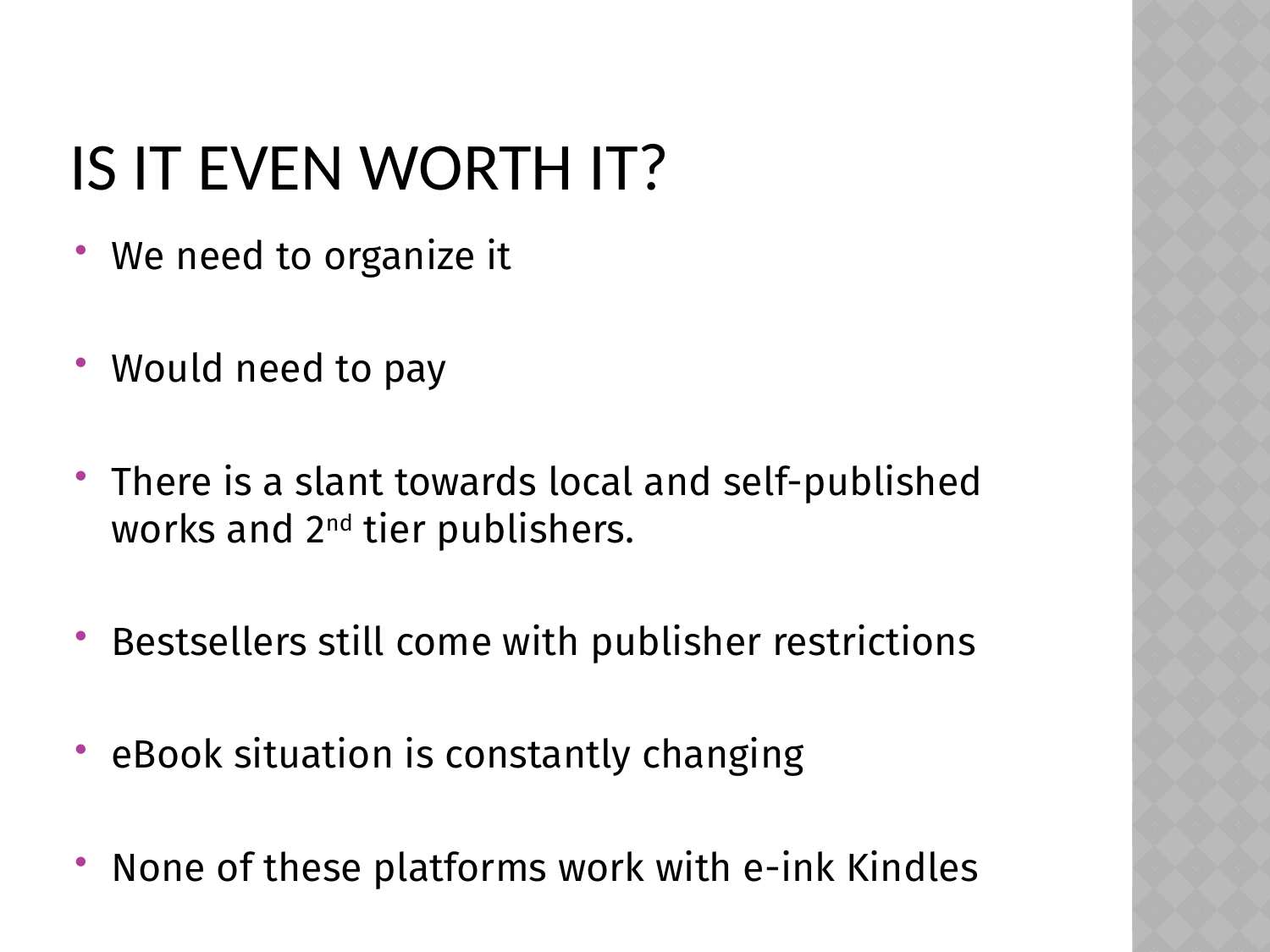

# Is it even worth it?
We need to organize it

Would need to pay

There is a slant towards local and self-published works and 2nd tier publishers.

Bestsellers still come with publisher restrictions

eBook situation is constantly changing

None of these platforms work with e-ink Kindles